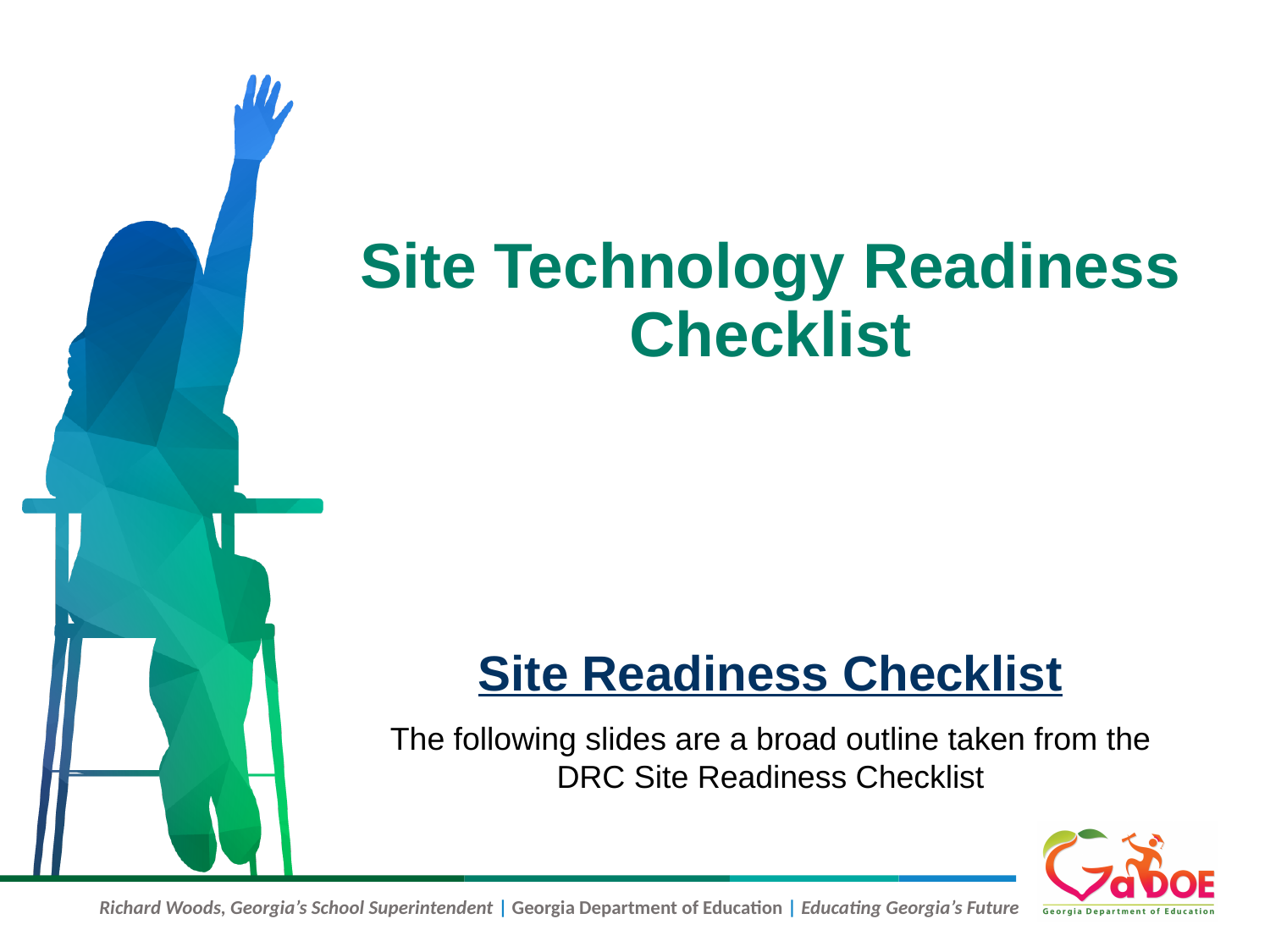

# Site Technology Readiness Checklist
Site Readiness Checklist
The following slides are a broad outline taken from the DRC Site Readiness Checklist